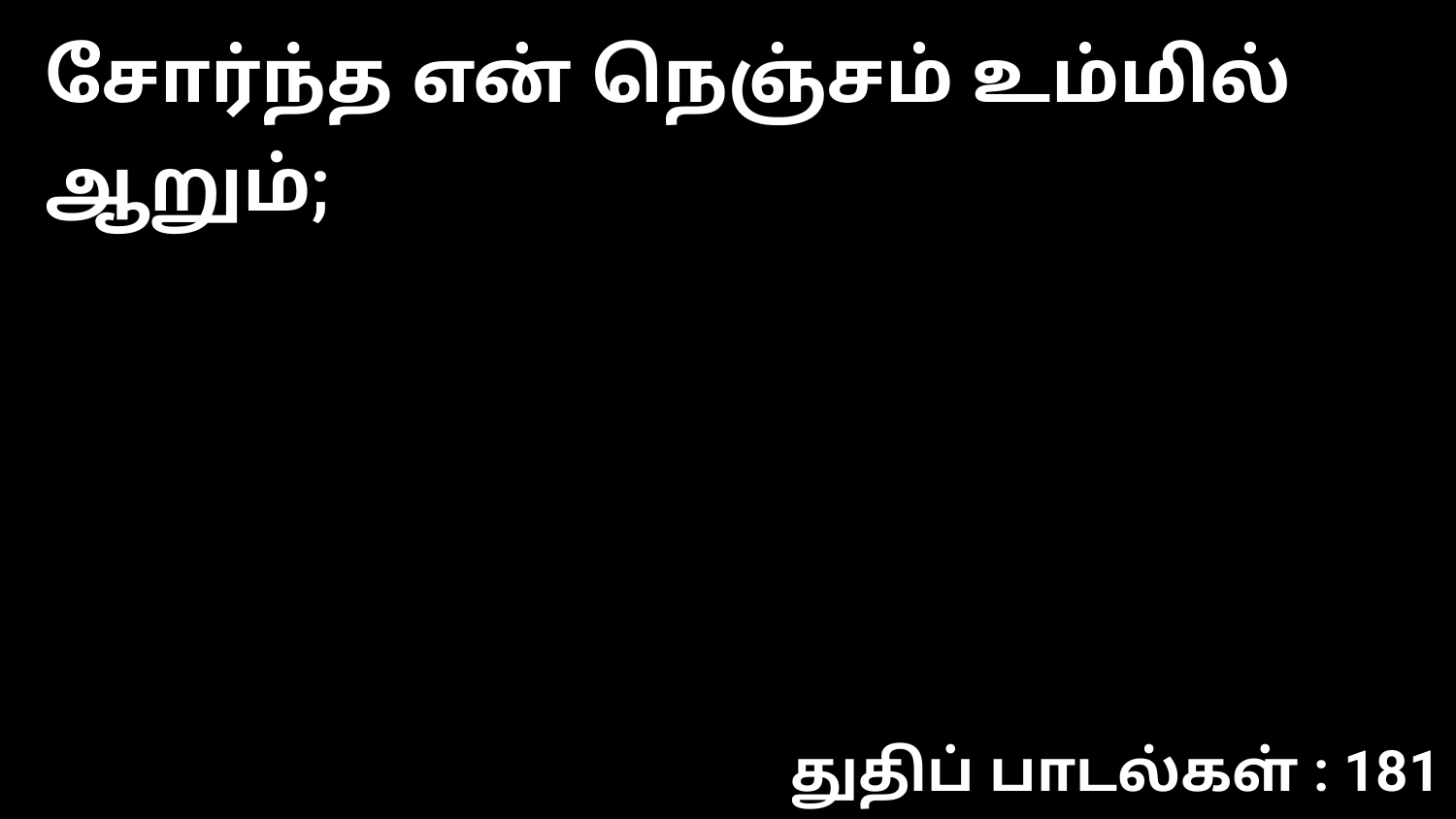

சோர்ந்த என் நெஞ்சம் உம்மில் ஆறும்;
துதிப் பாடல்கள் : 181